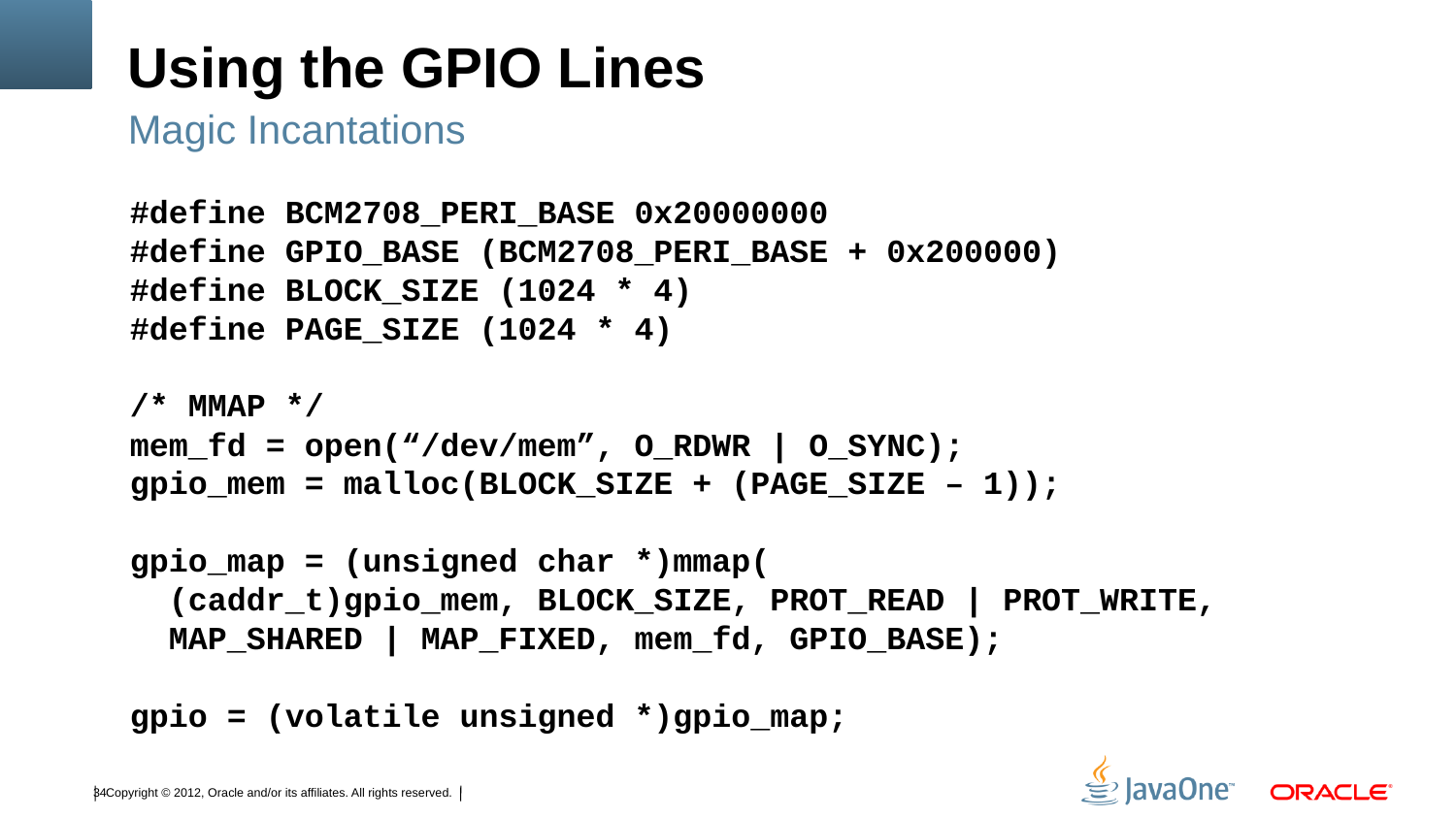

# Using the GPIO Lines
Magic Incantations
#define BCM2708_PERI_BASE 0x20000000
#define GPIO_BASE (BCM2708_PERI_BASE + 0x200000)
#define BLOCK_SIZE (1024 * 4)
#define PAGE_SIZE (1024 * 4)

/* MMAP */
mem_fd = open(“/dev/mem”, O_RDWR | O_SYNC);
gpio_mem = malloc(BLOCK_SIZE + (PAGE_SIZE – 1));

gpio_map = (unsigned char *)mmap(
  (caddr_t)gpio_mem, BLOCK_SIZE, PROT_READ | PROT_WRITE,
  MAP_SHARED | MAP_FIXED, mem_fd, GPIO_BASE);

gpio = (volatile unsigned *)gpio_map;